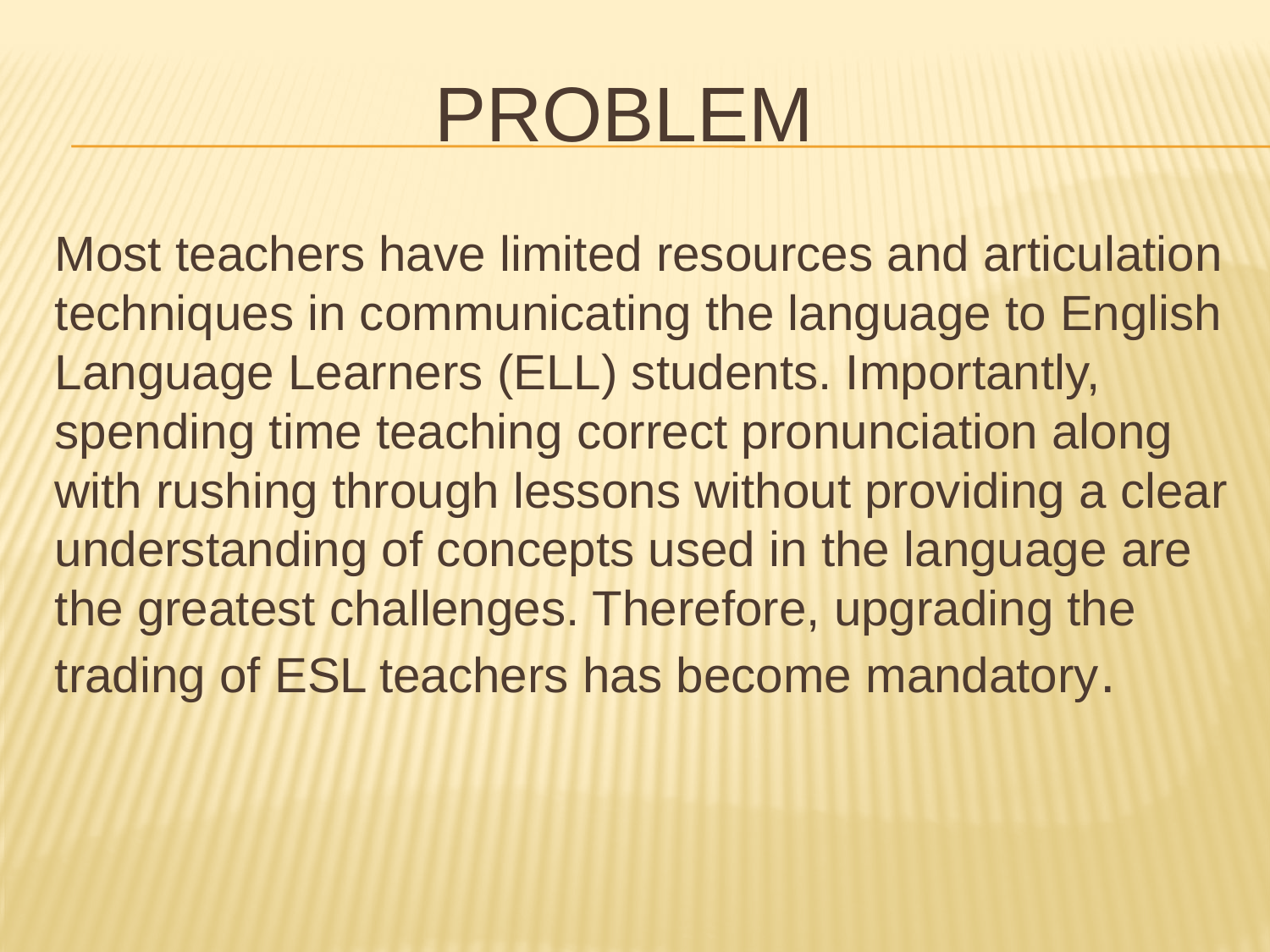

# PROBLEM
Most teachers have limited resources and articulation techniques in communicating the language to English Language Learners (ELL) students. Importantly, spending time teaching correct pronunciation along with rushing through lessons without providing a clear understanding of concepts used in the language are the greatest challenges. Therefore, upgrading the trading of ESL teachers has become mandatory.